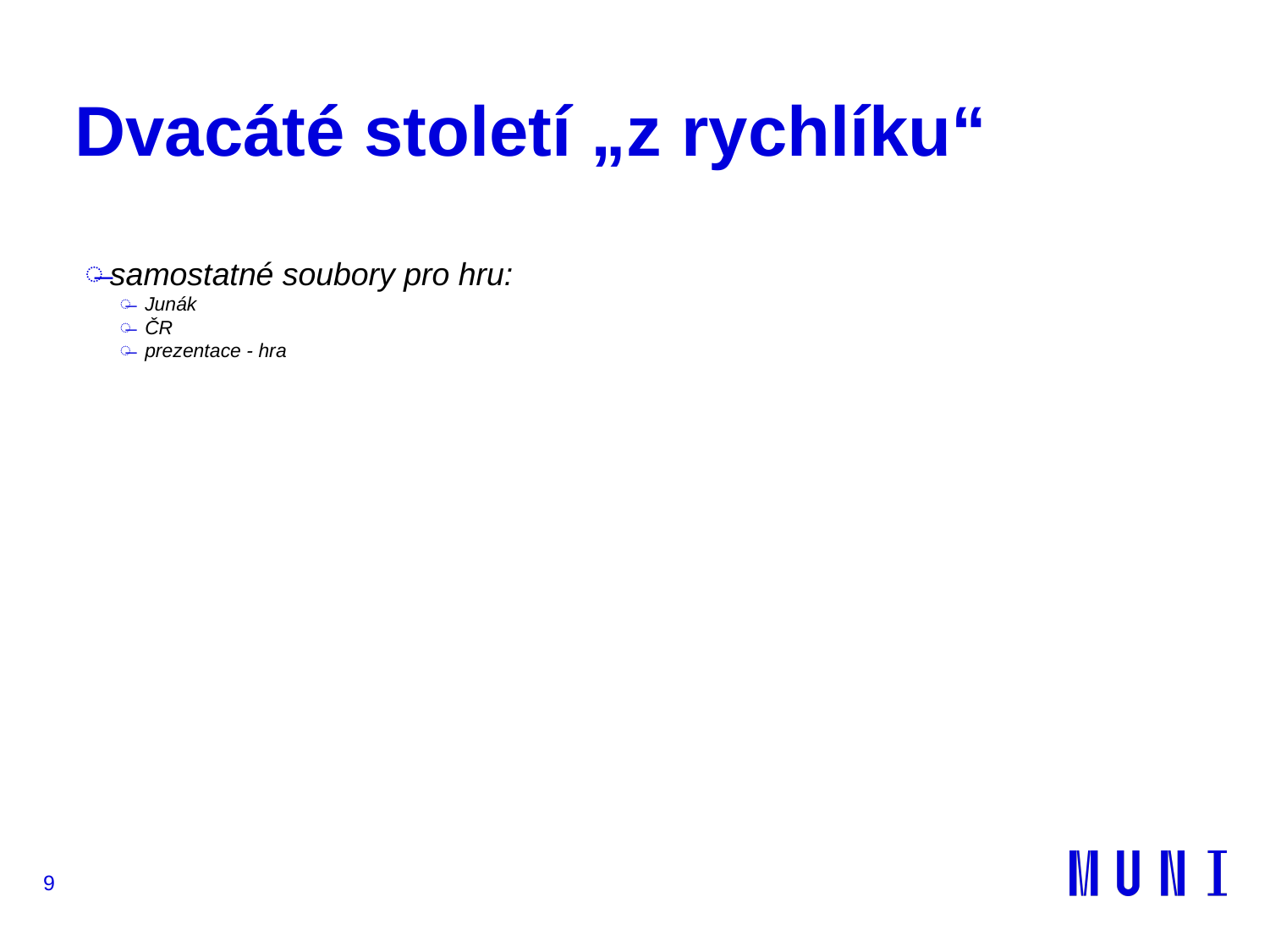

# Dvacáté století „z rychlíku“
samostatné soubory pro hru:
Junák
ČR
prezentace - hra
9